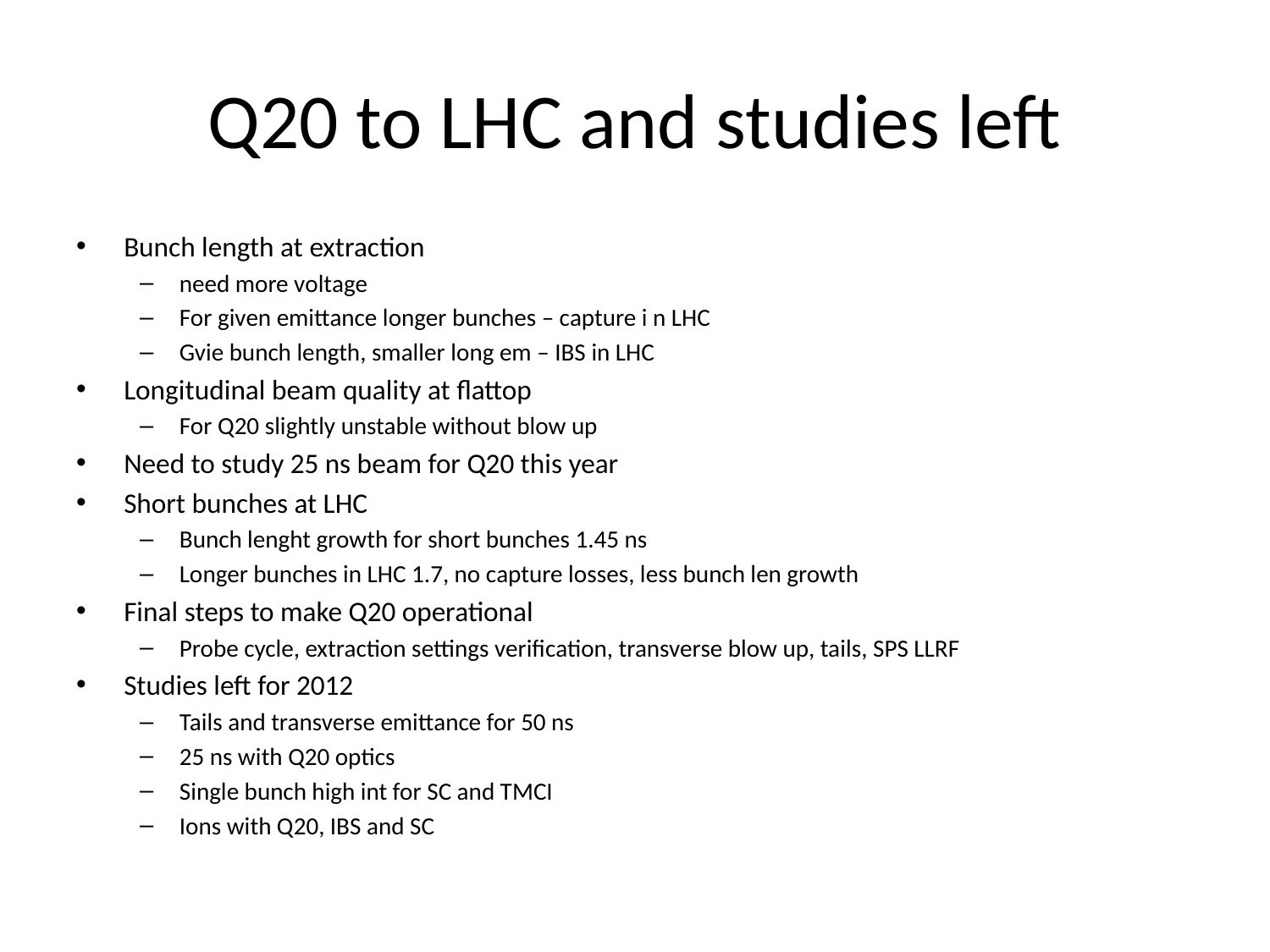

# Q20 to LHC and studies left
Bunch length at extraction
need more voltage
For given emittance longer bunches – capture i n LHC
Gvie bunch length, smaller long em – IBS in LHC
Longitudinal beam quality at flattop
For Q20 slightly unstable without blow up
Need to study 25 ns beam for Q20 this year
Short bunches at LHC
Bunch lenght growth for short bunches 1.45 ns
Longer bunches in LHC 1.7, no capture losses, less bunch len growth
Final steps to make Q20 operational
Probe cycle, extraction settings verification, transverse blow up, tails, SPS LLRF
Studies left for 2012
Tails and transverse emittance for 50 ns
25 ns with Q20 optics
Single bunch high int for SC and TMCI
Ions with Q20, IBS and SC